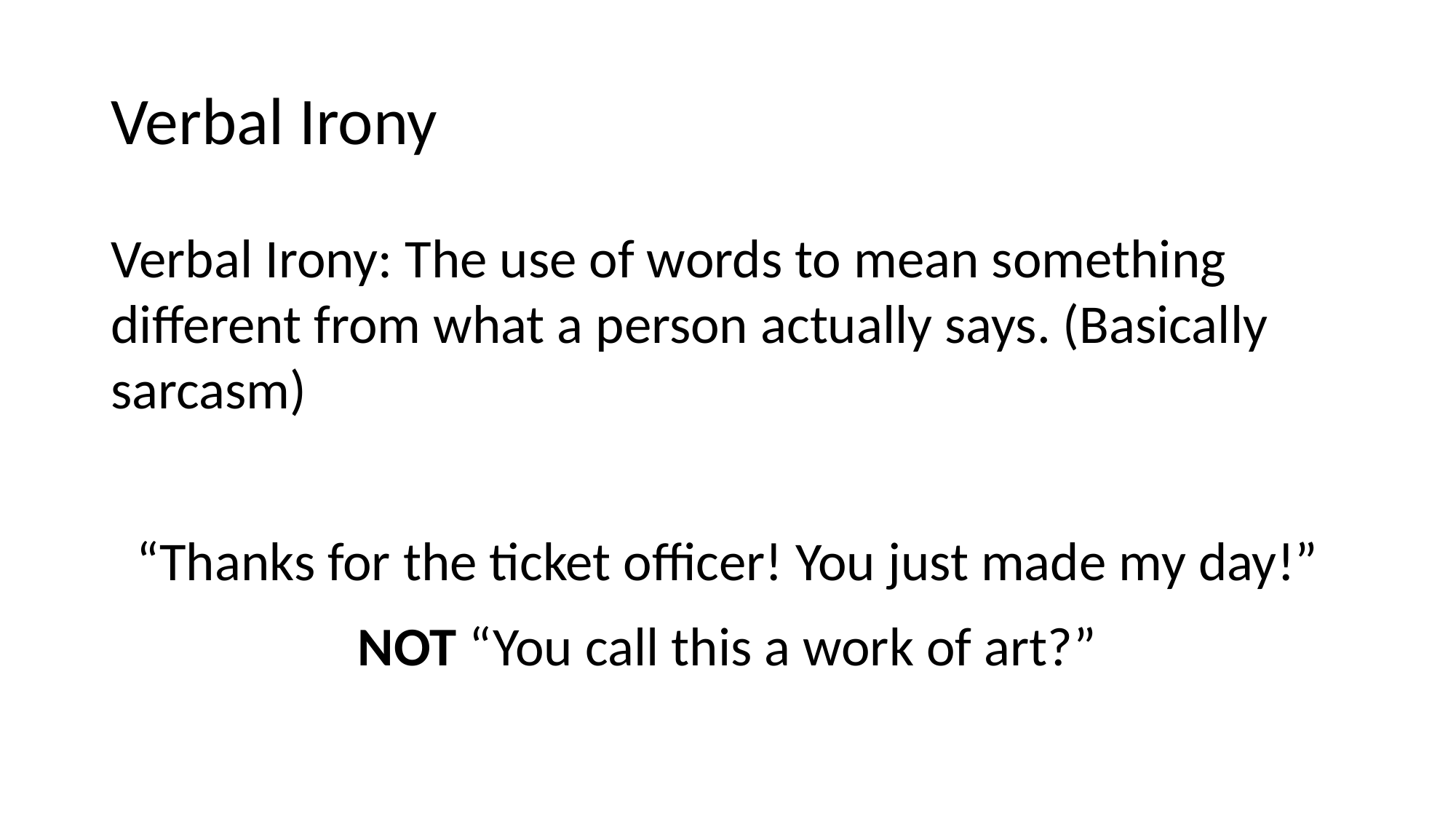

# Verbal Irony
Verbal Irony: The use of words to mean something different from what a person actually says. (Basically sarcasm)

“Thanks for the ticket officer! You just made my day!”
NOT “You call this a work of art?”